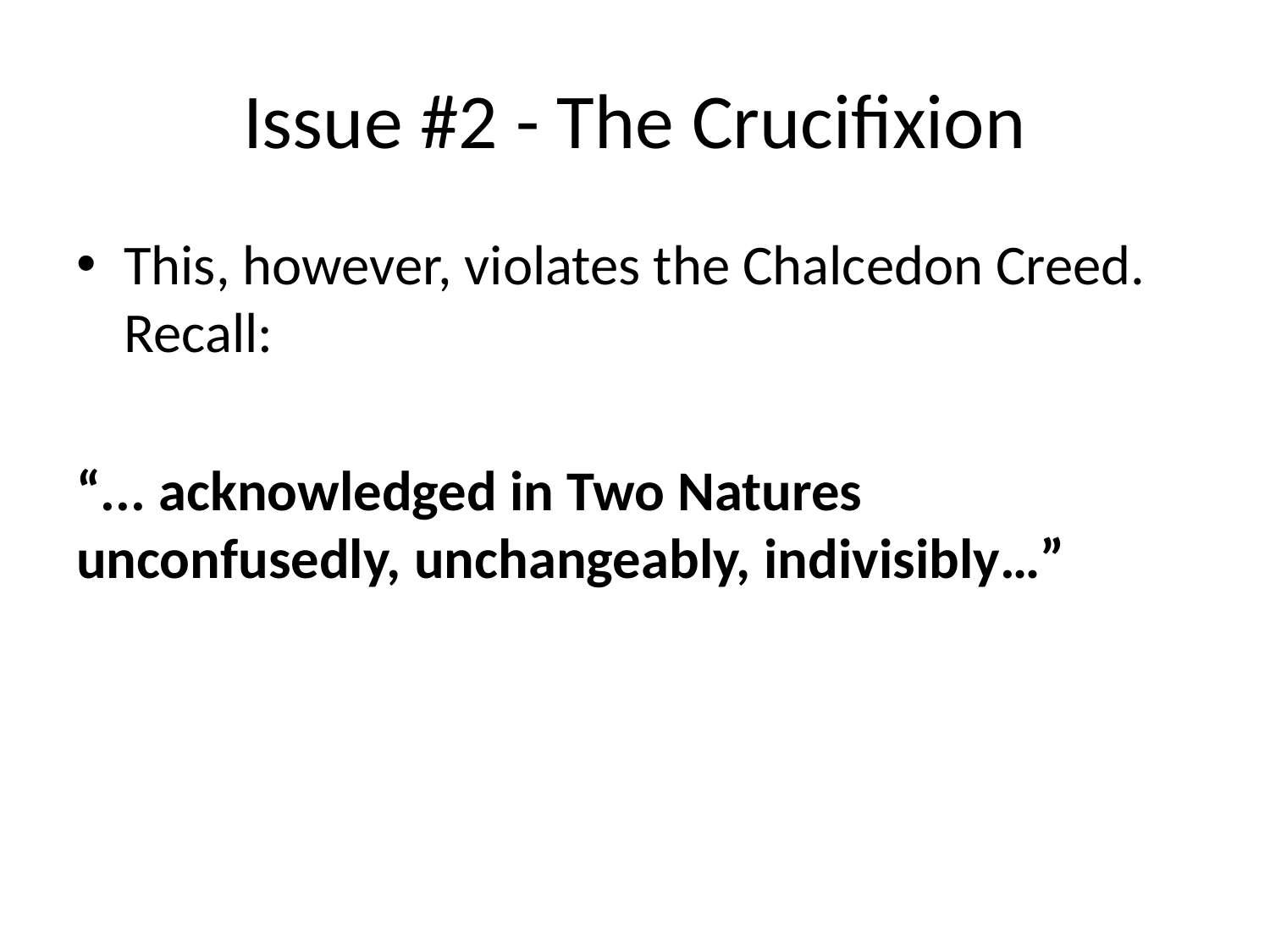

# Issue #2 - The Crucifixion
This, however, violates the Chalcedon Creed. Recall:

“... acknowledged in Two Natures unconfusedly, unchangeably, indivisibly…”